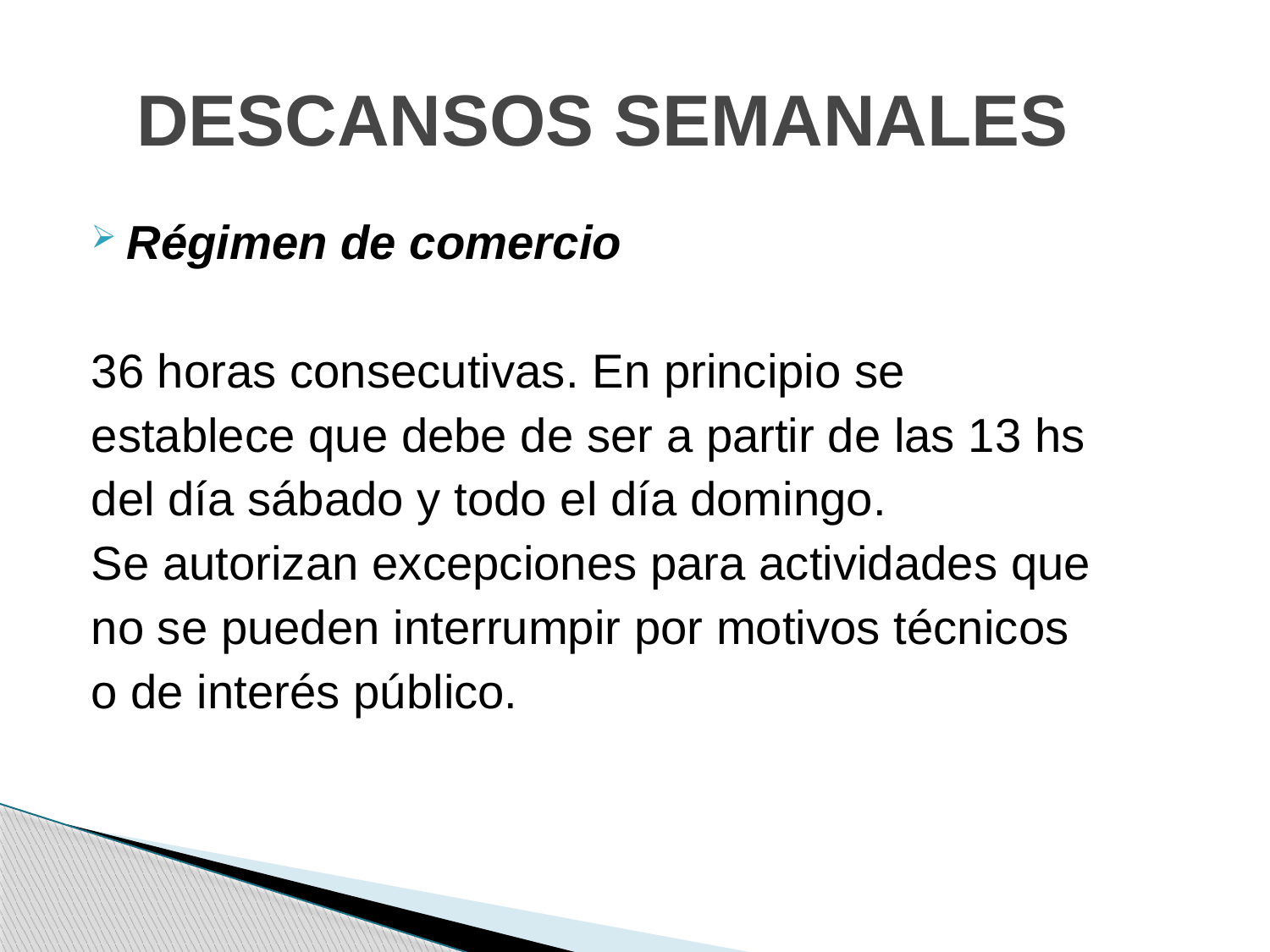

# DESCANSOS SEMANALES
Régimen de comercio

36 horas consecutivas. En principio se
establece que debe de ser a partir de las 13 hs
del día sábado y todo el día domingo.
Se autorizan excepciones para actividades que
no se pueden interrumpir por motivos técnicos
o de interés público.